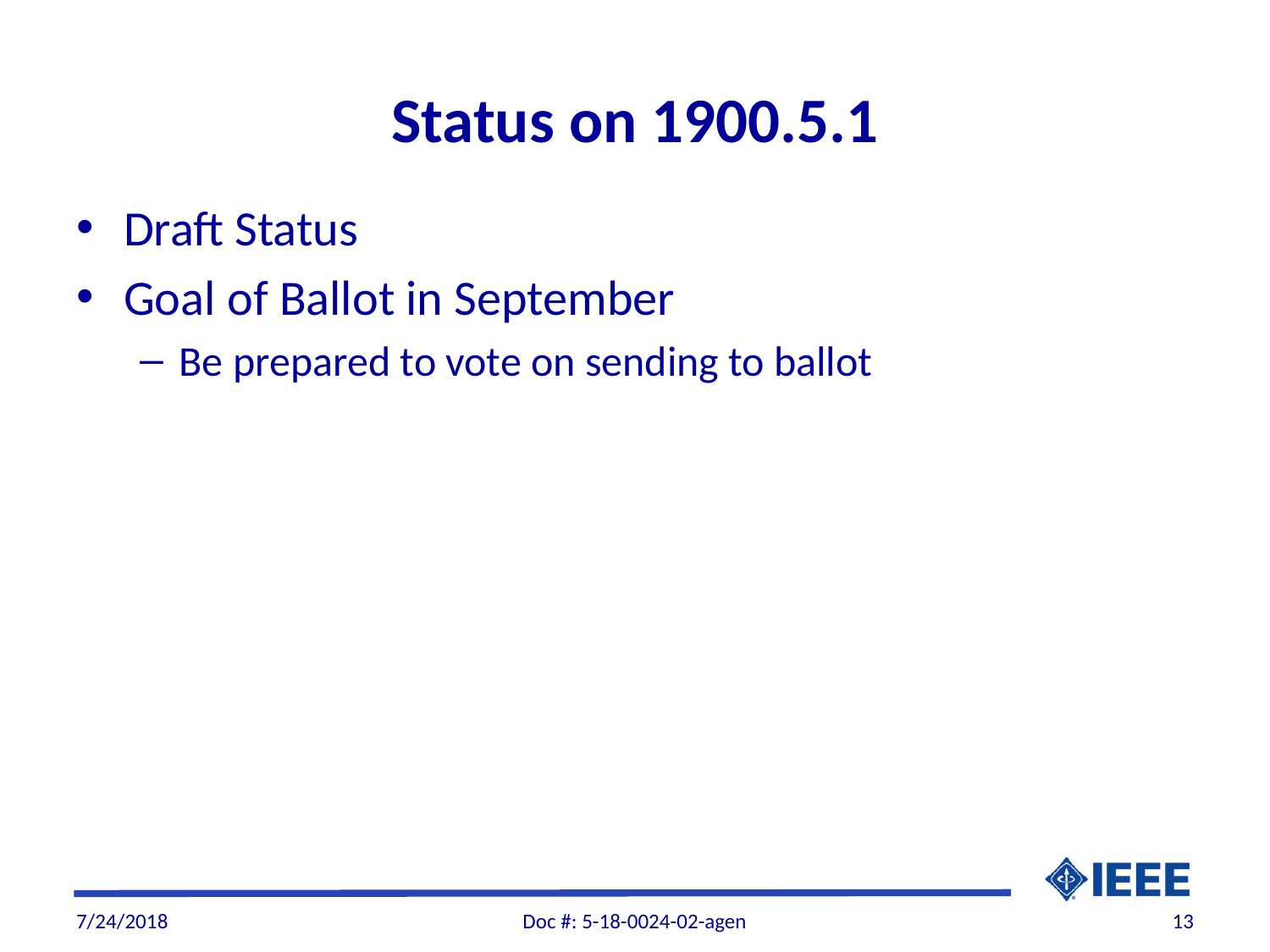

# Status on 1900.5.1
Draft Status
Goal of Ballot in September
Be prepared to vote on sending to ballot
7/24/2018
Doc #: 5-18-0024-02-agen
13